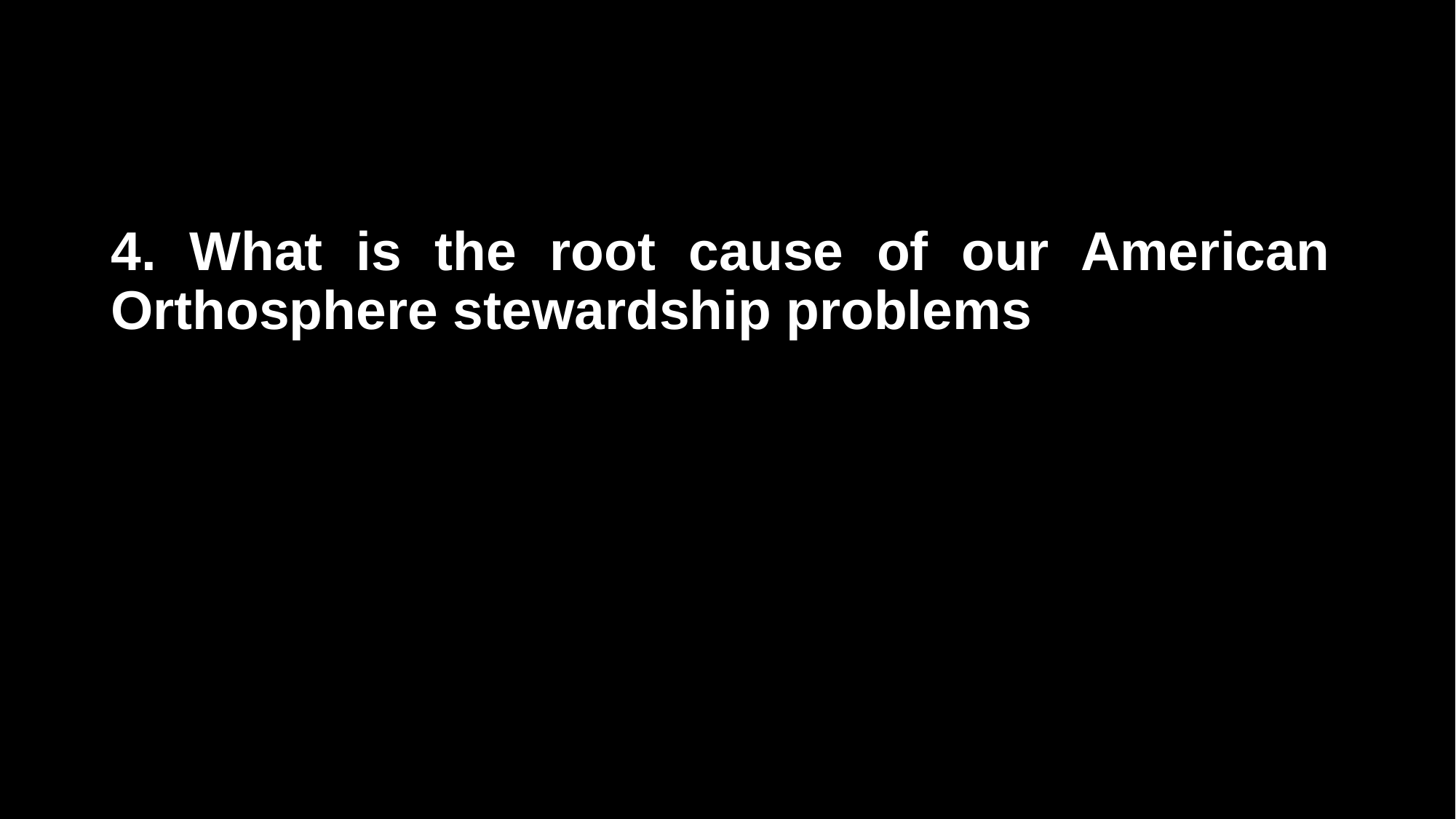

#
4. What is the root cause of our American Orthosphere stewardship problems